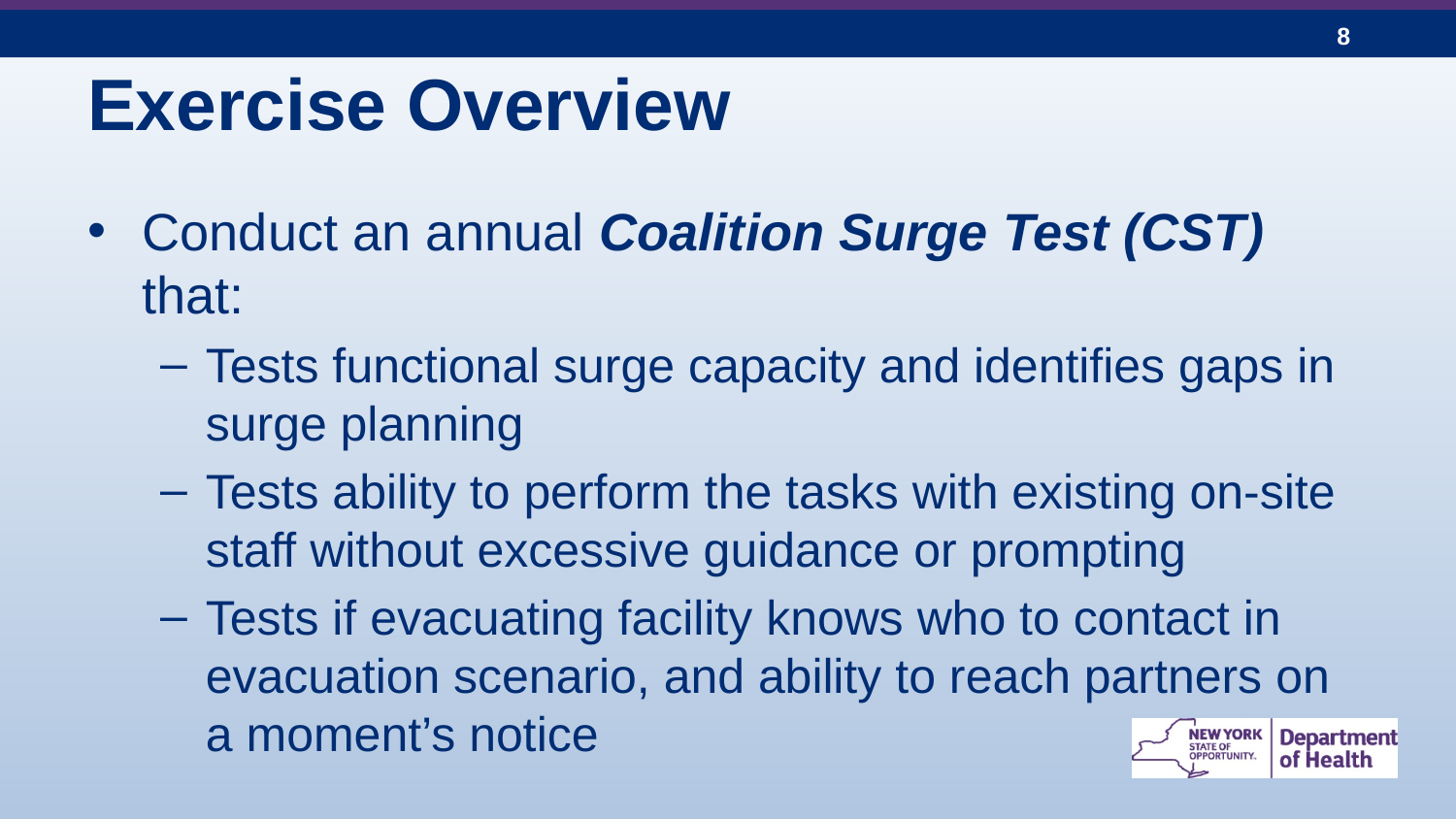

# Exercise Overview
Conduct an annual Coalition Surge Test (CST) that:
Tests functional surge capacity and identifies gaps in surge planning
Tests ability to perform the tasks with existing on-site staff without excessive guidance or prompting
Tests if evacuating facility knows who to contact in evacuation scenario, and ability to reach partners on a moment’s notice